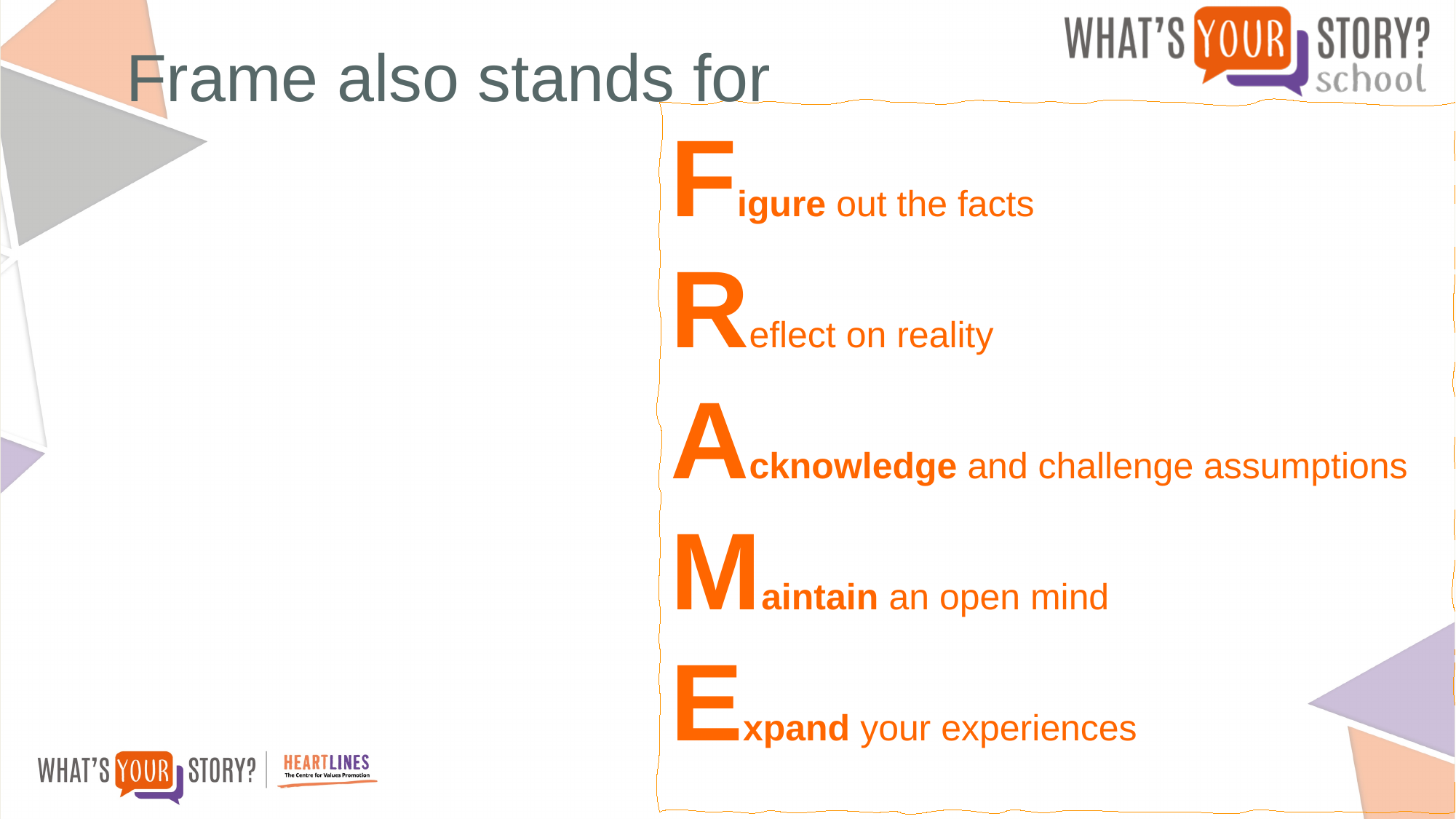

Frame also stands for
Figure out the facts
Reflect on reality
Acknowledge and challenge assumptions
Maintain an open mind
Expand your experiences